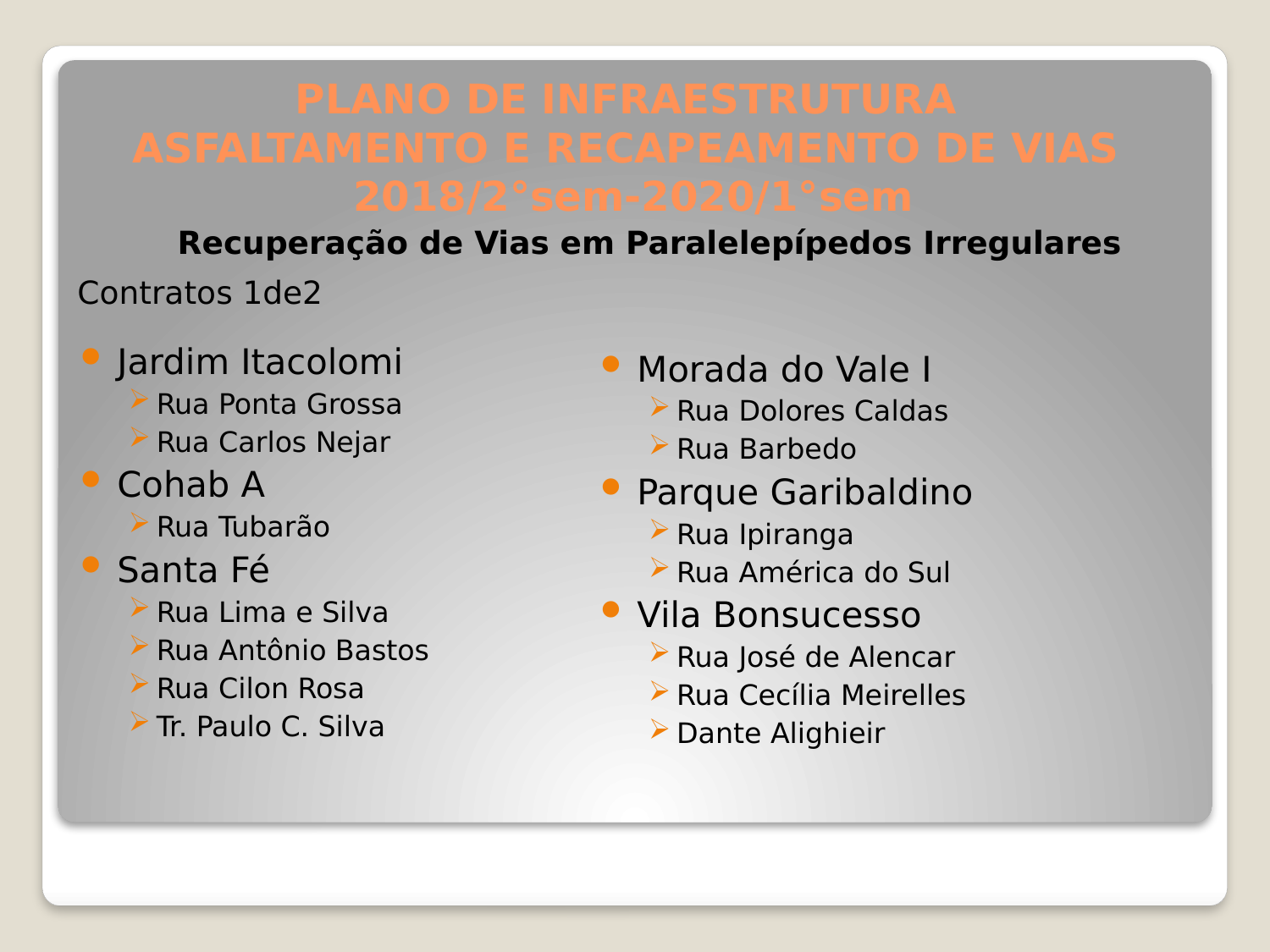

Morada do Vale I
Rua Dolores Caldas
Rua Barbedo
Parque Garibaldino
Rua Ipiranga
Rua América do Sul
Vila Bonsucesso
Rua José de Alencar
Rua Cecília Meirelles
Dante Alighieir

PLANO DE INFRAESTRUTURA
ASFALTAMENTO E RECAPEAMENTO DE VIAS
2018/2°sem-2020/1°sem

Jardim Itacolomi
Rua Ponta Grossa
Rua Carlos Nejar
Cohab A
Rua Tubarão
Santa Fé
Rua Lima e Silva
Rua Antônio Bastos
Rua Cilon Rosa
Tr. Paulo C. Silva

Recuperação de Vias em Paralelepípedos Irregulares

Contratos 1de2